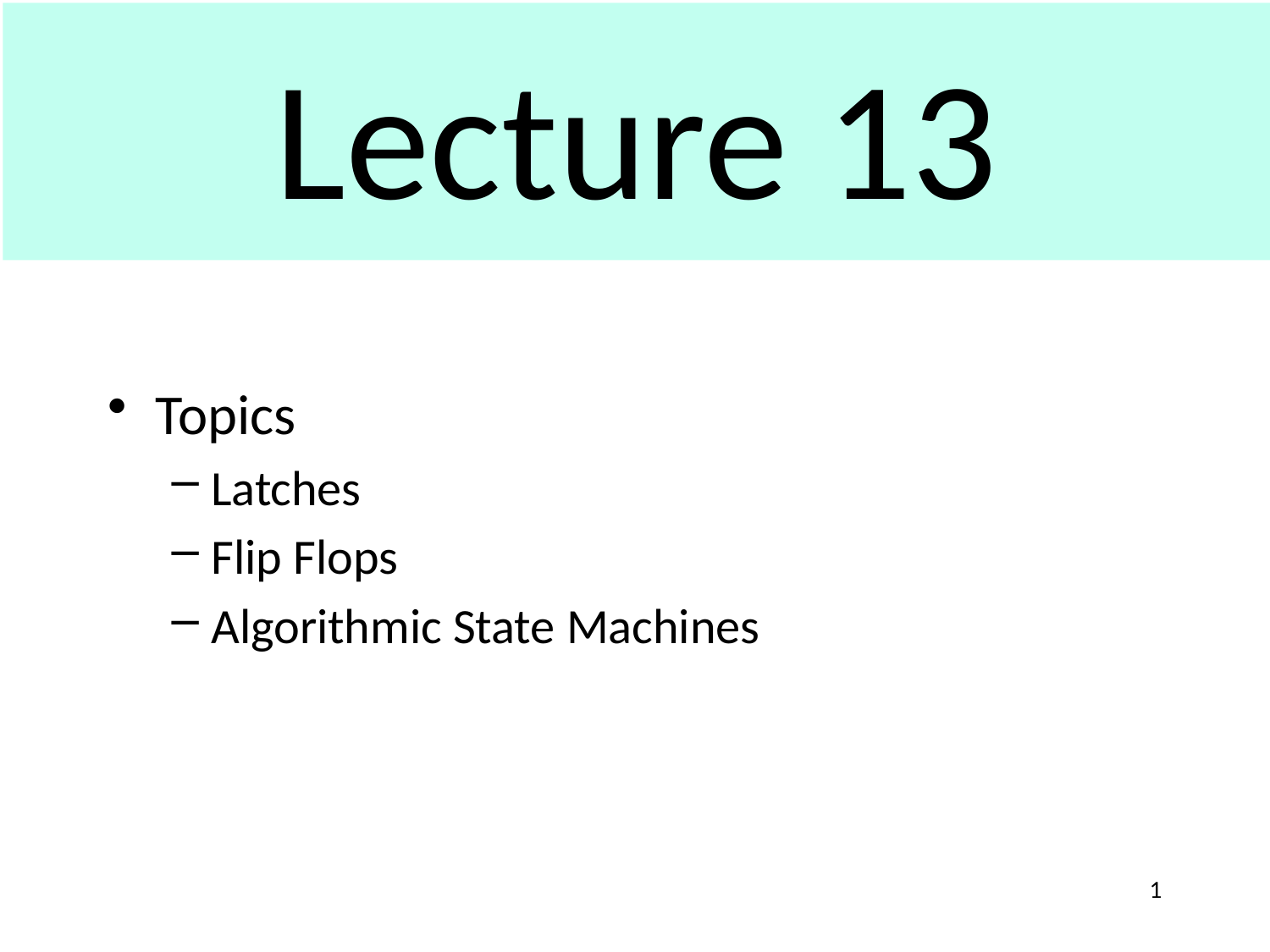

# Lecture 13
Topics
Latches
Flip Flops
Algorithmic State Machines
1